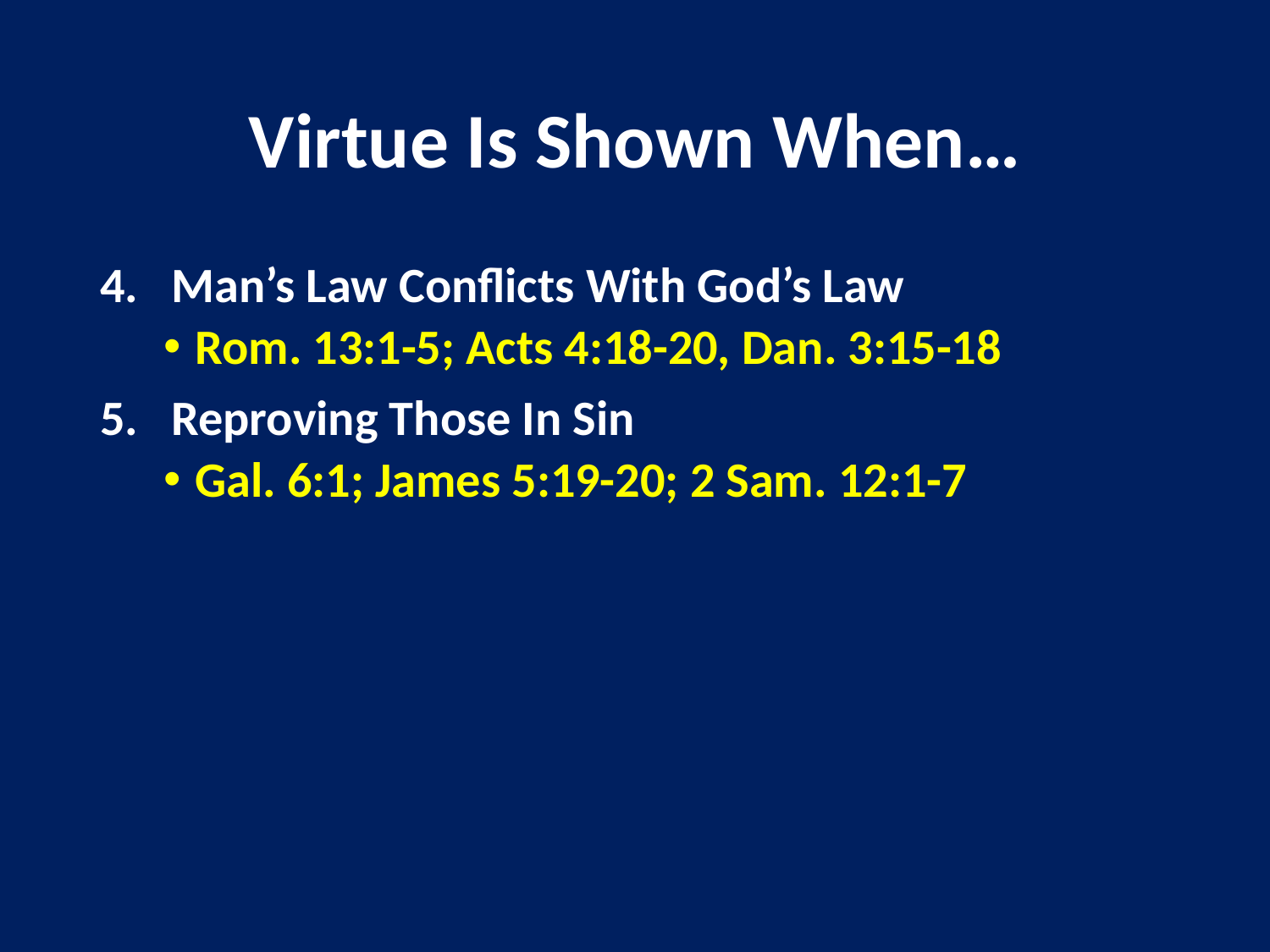

# Virtue Is Shown When…
Man’s Law Conflicts With God’s Law
Rom. 13:1-5; Acts 4:18-20, Dan. 3:15-18
Reproving Those In Sin
Gal. 6:1; James 5:19-20; 2 Sam. 12:1-7